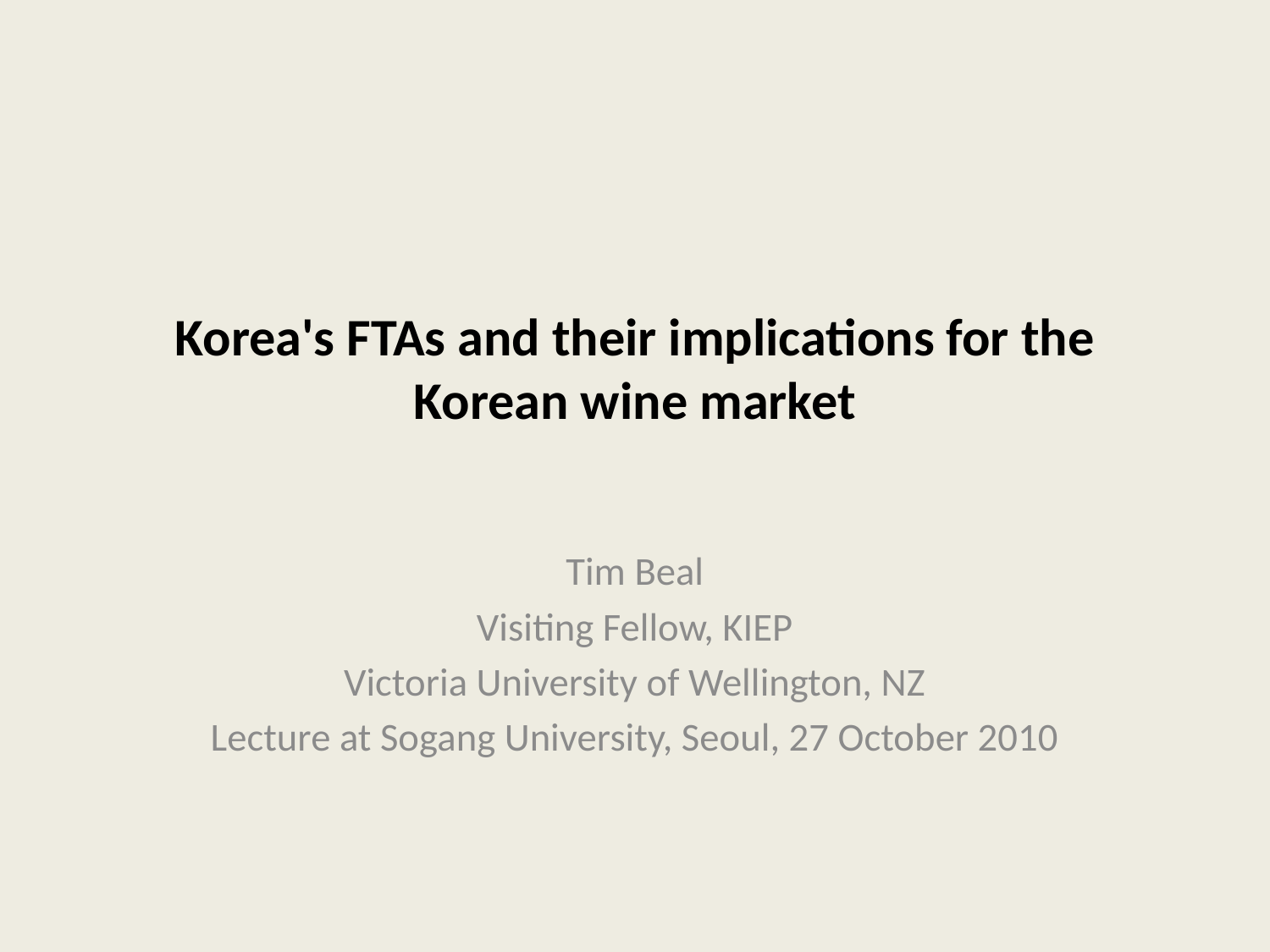

# Korea's FTAs and their implications for the Korean wine market
Tim Beal
Visiting Fellow, KIEP
Victoria University of Wellington, NZ
Lecture at Sogang University, Seoul, 27 October 2010